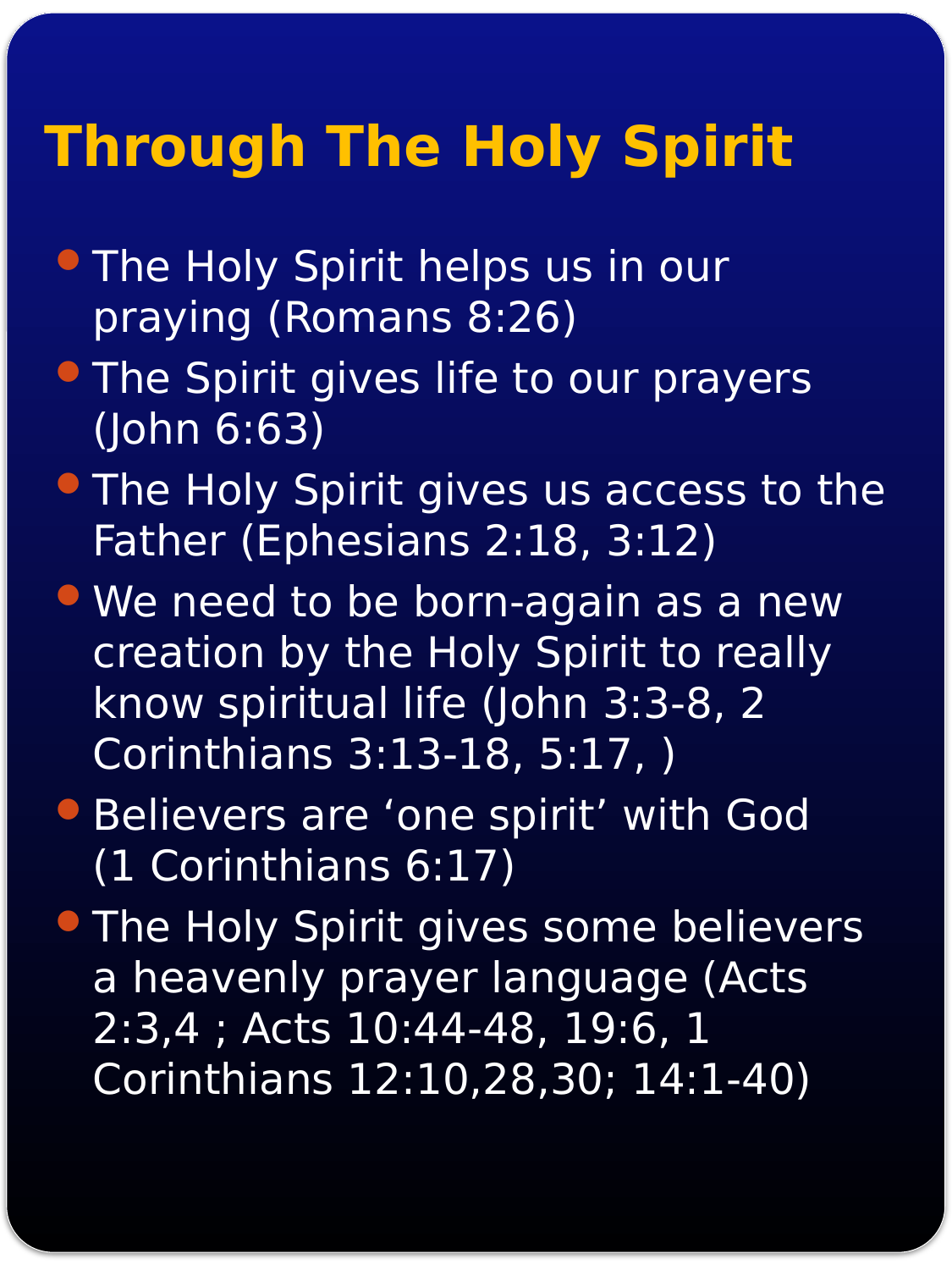

# Through The Holy Spirit
The Holy Spirit helps us in our praying (Romans 8:26)
The Spirit gives life to our prayers (John 6:63)
The Holy Spirit gives us access to the Father (Ephesians 2:18, 3:12)
We need to be born-again as a new creation by the Holy Spirit to really know spiritual life (John 3:3-8, 2 Corinthians 3:13-18, 5:17, )
Believers are ‘one spirit’ with God
(1 Corinthians 6:17)
The Holy Spirit gives some believers a heavenly prayer language (Acts 2:3,4 ; Acts 10:44-48, 19:6, 1 Corinthians 12:10,28,30; 14:1-40)